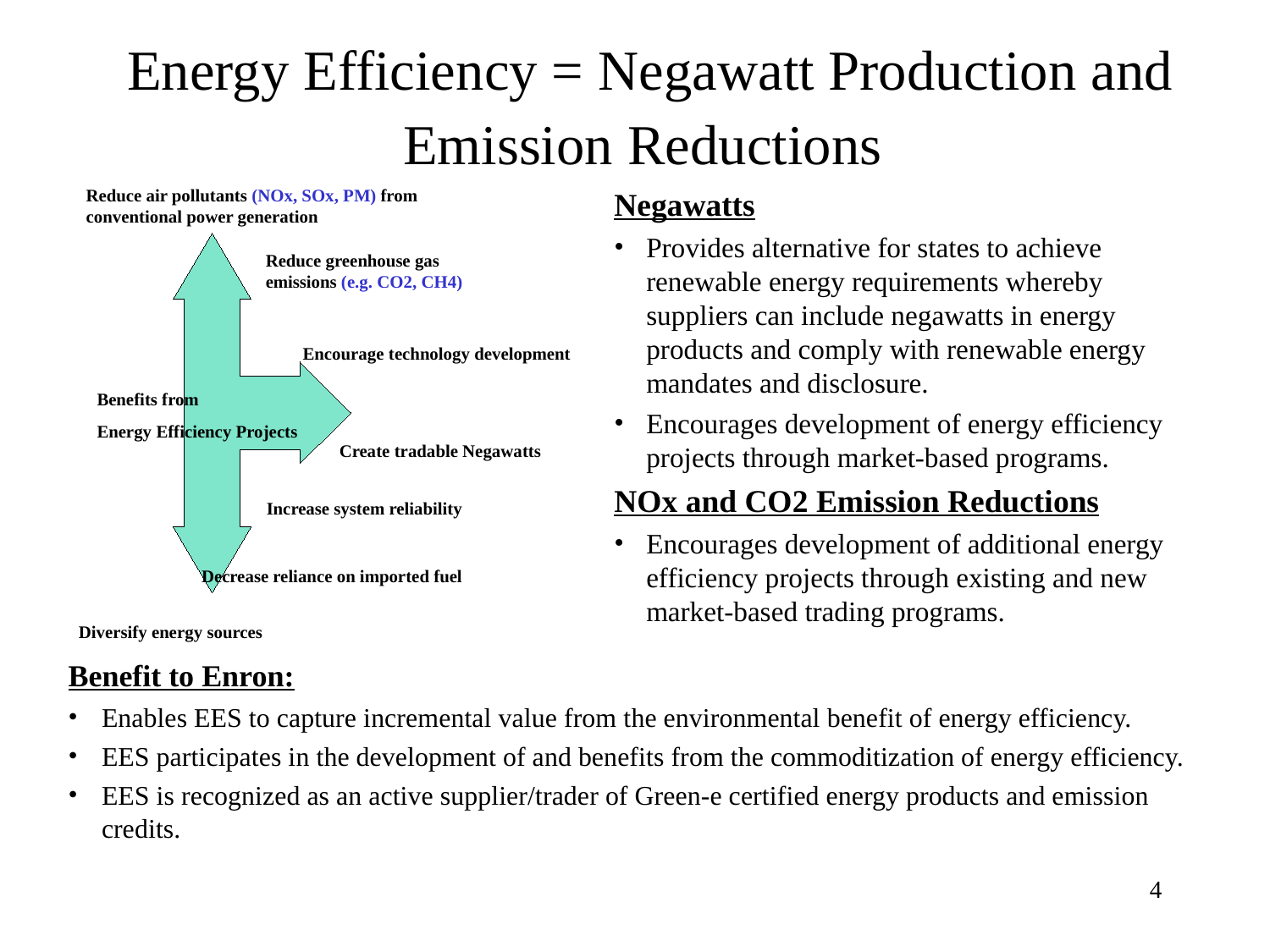

# Energy Efficiency = Negawatt Production and Emission Reductions
Reduce air pollutants (NOx, SOx, PM) from conventional power generation
Reduce greenhouse gas emissions (e.g. CO2, CH4)

Encourage technology development
Benefits from
Energy Efficiency Projects
Create tradable Negawatts
Increase system reliability
Decrease reliance on imported fuel
Diversify energy sources
Negawatts
Provides alternative for states to achieve renewable energy requirements whereby suppliers can include negawatts in energy products and comply with renewable energy mandates and disclosure.
Encourages development of energy efficiency projects through market-based programs.
NOx and CO2 Emission Reductions
Encourages development of additional energy efficiency projects through existing and new market-based trading programs.
Benefit to Enron:
Enables EES to capture incremental value from the environmental benefit of energy efficiency.
EES participates in the development of and benefits from the commoditization of energy efficiency.
EES is recognized as an active supplier/trader of Green-e certified energy products and emission credits.
4